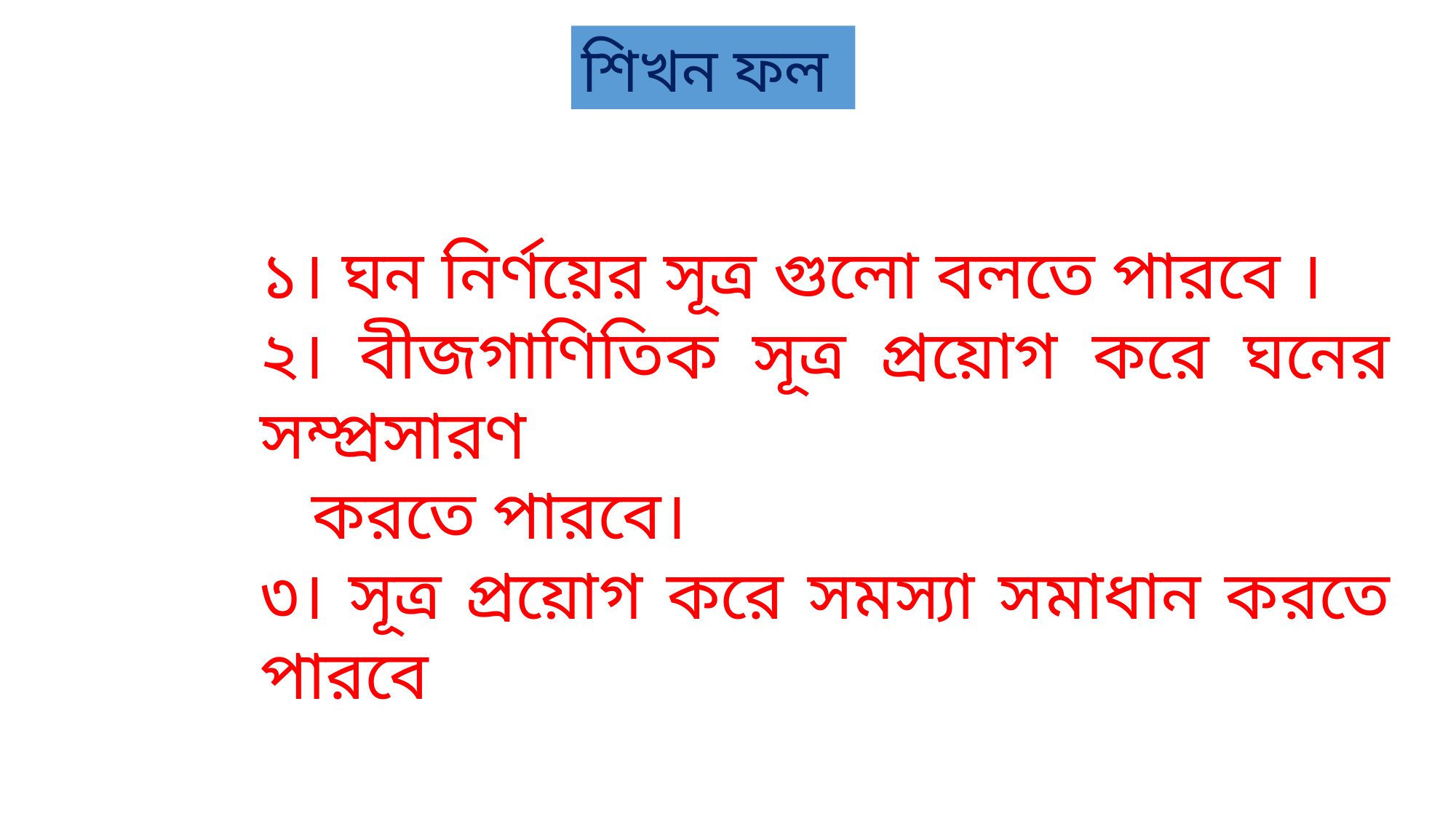

শিখন ফল
১। ঘন নির্ণয়ের সূত্র গুলো বলতে পারবে ।
২। বীজগাণিতিক সূত্র প্রয়োগ করে ঘনের সম্প্রসারণ
   করতে পারবে।
৩। সূত্র প্রয়োগ করে সমস্যা সমাধান করতে পারবে